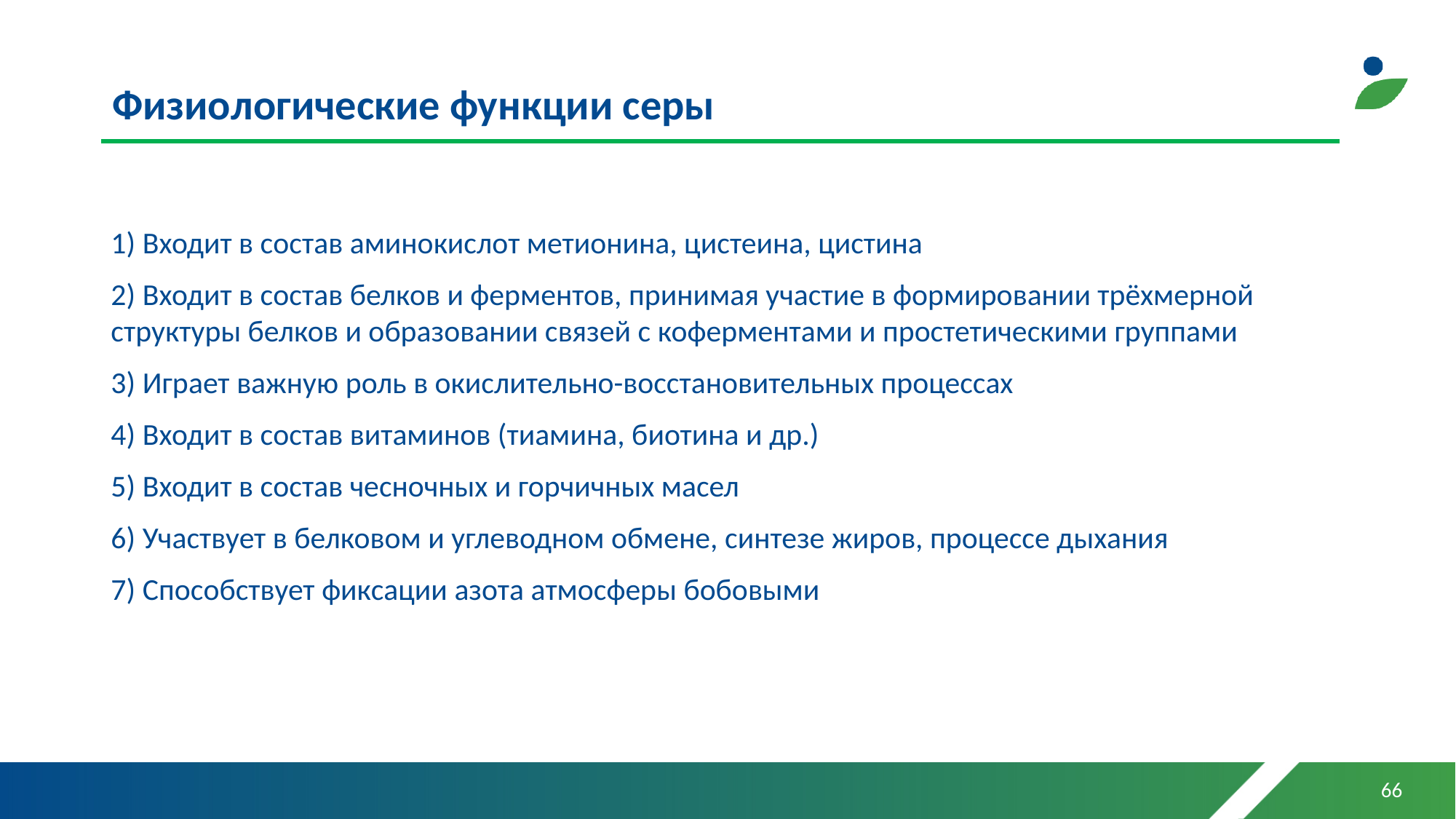

# Физиологические функции серы
1) Входит в состав аминокислот метионина, цистеина, цистина
2) Входит в состав белков и ферментов, принимая участие в формировании трёхмерной структуры белков и образовании связей с коферментами и простетическими группами
3) Играет важную роль в окислительно-восстановительных процессах
4) Входит в состав витаминов (тиамина, биотина и др.)
5) Входит в состав чесночных и горчичных масел
6) Участвует в белковом и углеводном обмене, синтезе жиров, процессе дыхания
7) Способствует фиксации азота атмосферы бобовыми

66